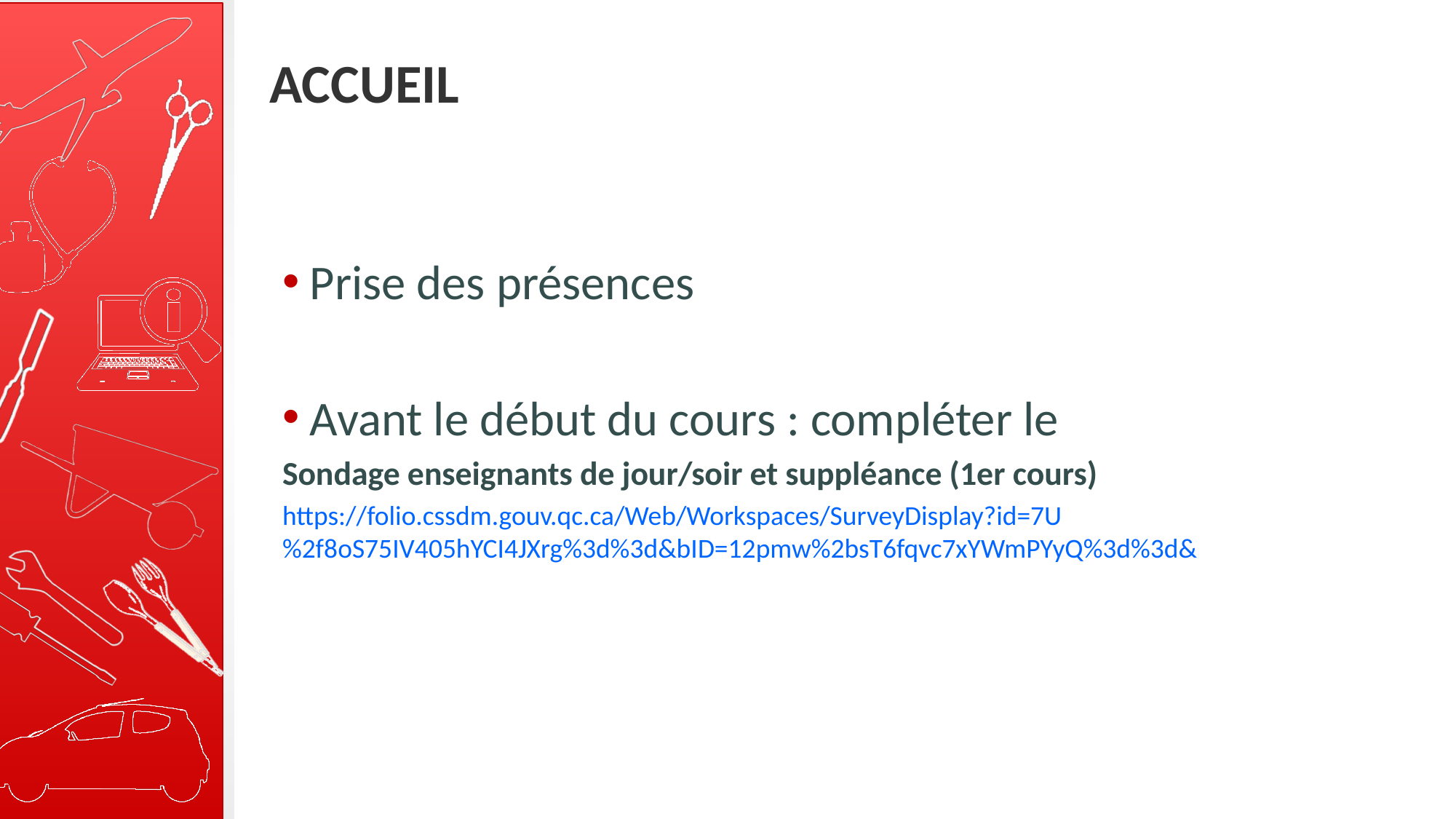

Accueil
Prise des présences

Avant le début du cours : compléter le
Sondage enseignants de jour/soir et suppléance (1er cours)
https://folio.cssdm.gouv.qc.ca/Web/Workspaces/SurveyDisplay?id=7U%2f8oS75IV405hYCI4JXrg%3d%3d&bID=12pmw%2bsT6fqvc7xYWmPYyQ%3d%3d&